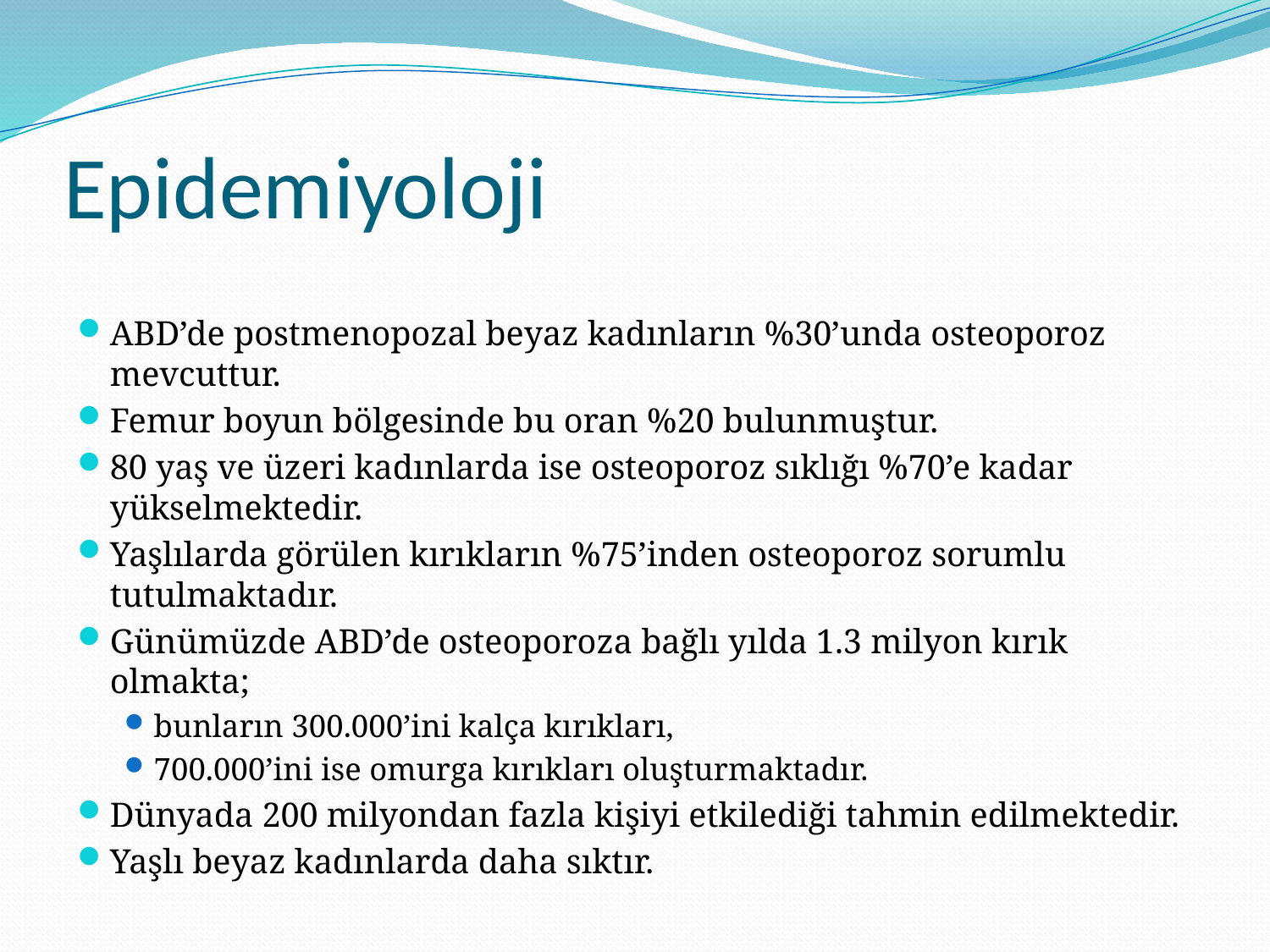

# Epidemiyoloji
ABD’de postmenopozal beyaz kadınların %30’unda osteoporoz mevcuttur.
Femur boyun bölgesinde bu oran %20 bulunmuştur.
80 yaş ve üzeri kadınlarda ise osteoporoz sıklığı %70’e kadar yükselmektedir.
Yaşlılarda görülen kırıkların %75’inden osteoporoz sorumlu tutulmaktadır.
Günümüzde ABD’de osteoporoza bağlı yılda 1.3 milyon kırık olmakta;
bunların 300.000’ini kalça kırıkları,
700.000’ini ise omurga kırıkları oluşturmaktadır.
Dünyada 200 milyondan fazla kişiyi etkilediği tahmin edilmektedir.
Yaşlı beyaz kadınlarda daha sıktır.